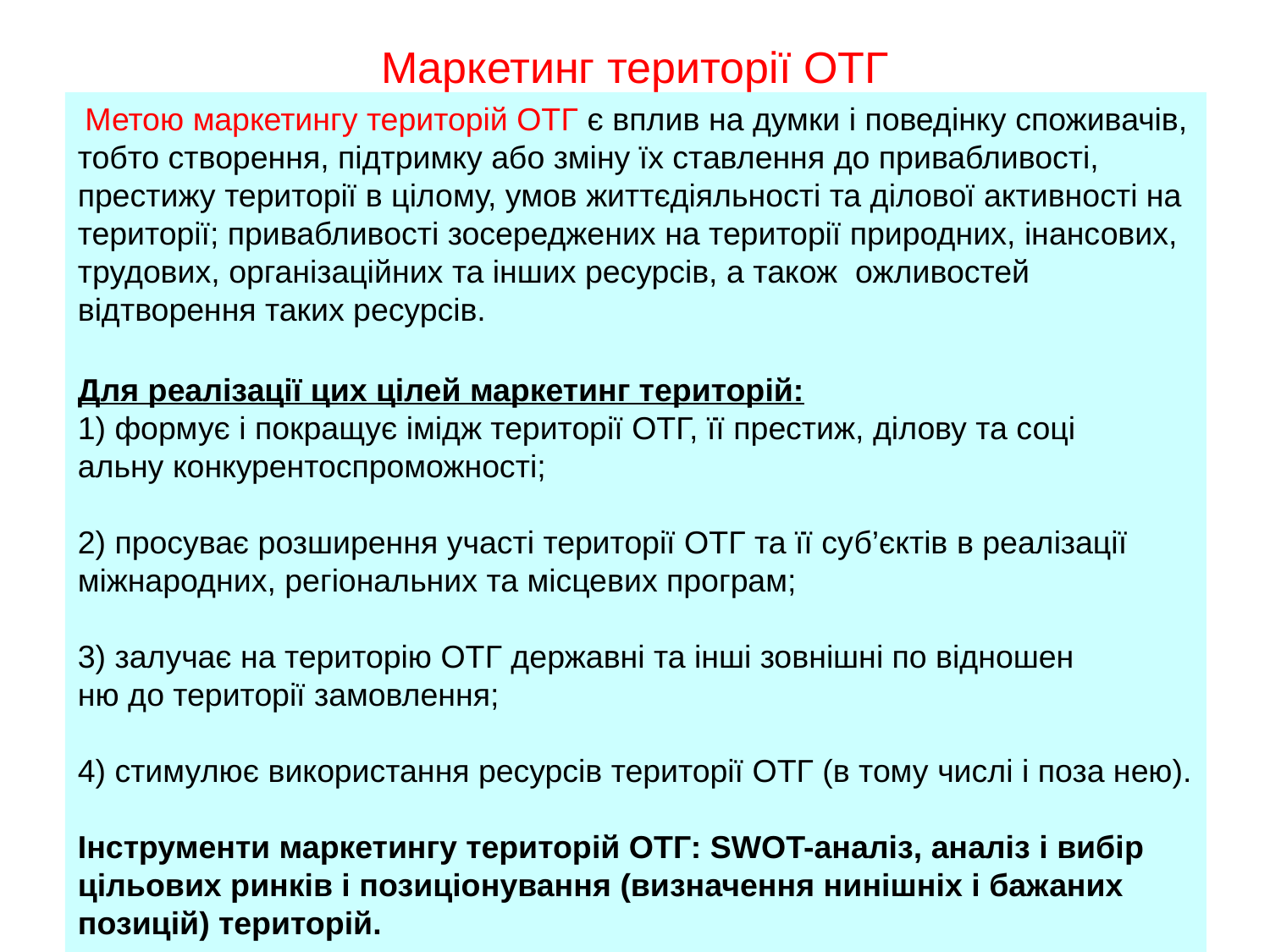

# Маркетинг території ОТГ
 Метою маркетингу територій ОТГ є вплив на думки і поведінку споживачів, тобто створення, підтримку або зміну їх ставлення до привабливості, престижу території в цілому, умов життєдіяльності та ділової активності на території; привабливості зосереджених на території природних, інансових, трудових, організаційних та інших ресурсів, а також  ожливостей відтворення таких ресурсів.

Для реалізації цих цілей маркетинг територій:
1) формує і покращує імідж території ОТГ, її престиж, ділову та соці
альну конкурентоспроможності;

2) просуває розширення участі території ОТГ та її суб’єктів в реалізації міжнародних, регіональних та місцевих програм;

3) залучає на територію ОТГ державні та інші зовнішні по відношен
ню до території замовлення;

4) стимулює використання ресурсів території ОТГ (в тому числі і поза нею).

Інструменти маркетингу територій ОТГ: SWOT-аналіз, аналіз і вибір
цільових ринків і позиціонування (визначення нинішніх і бажаних позицій) територій.